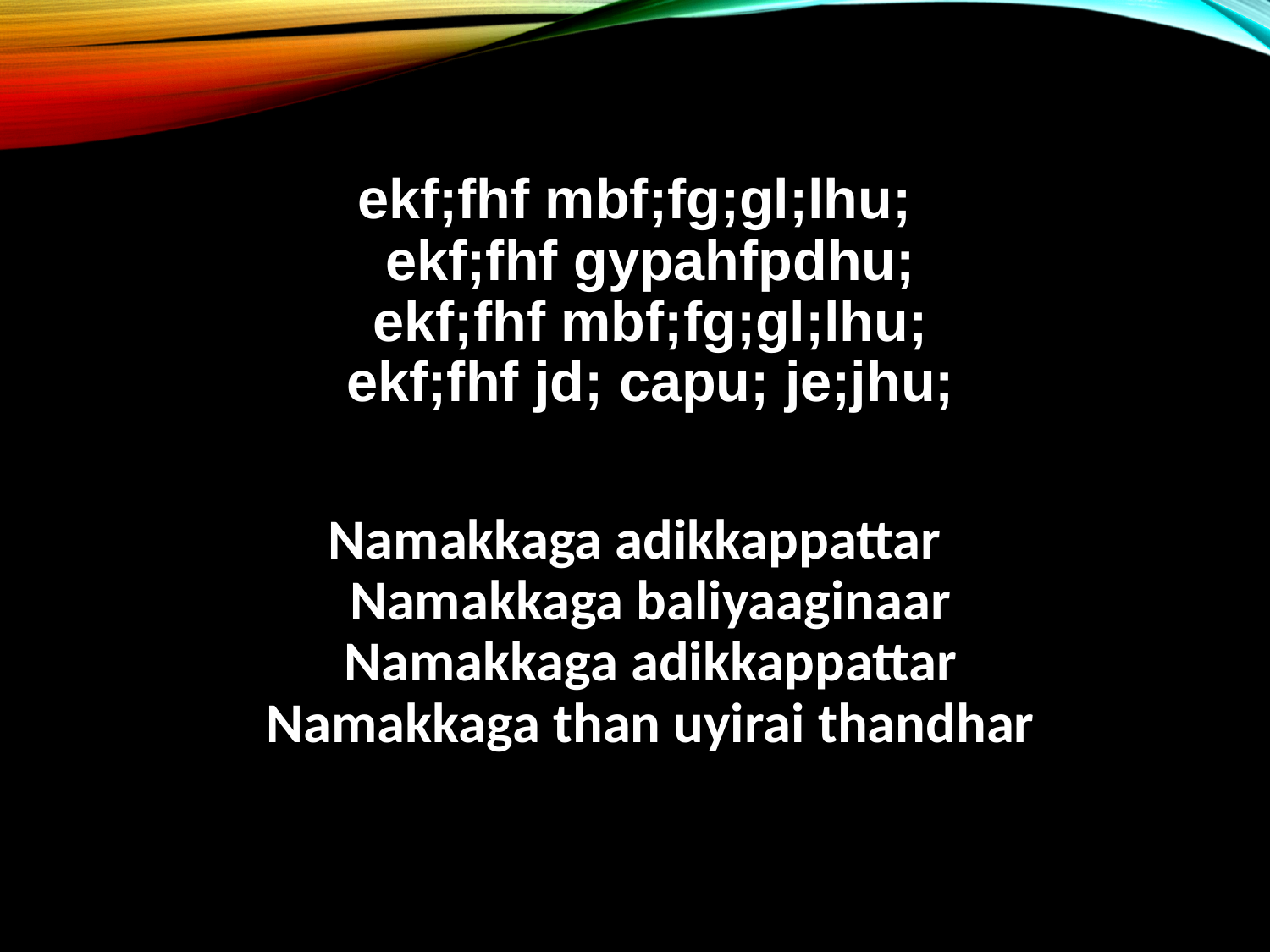

ekf;fhf mbf;fg;gl;lhu;
ekf;fhf gypahfpdhu;
ekf;fhf mbf;fg;gl;lhu;
ekf;fhf jd; capu; je;jhu;

Namakkaga adikkappattar
Namakkaga baliyaaginaar
Namakkaga adikkappattar
Namakkaga than uyirai thandhar